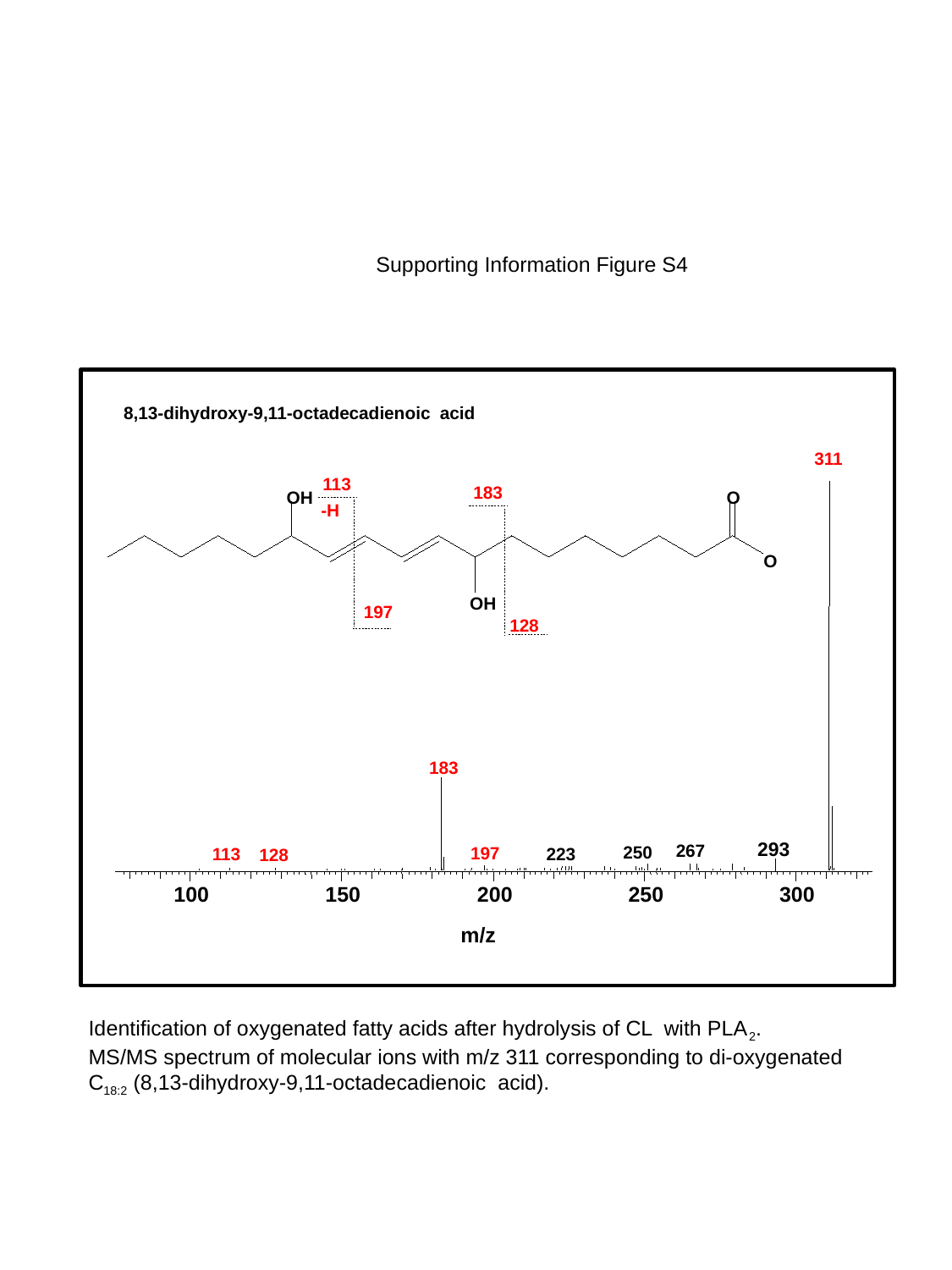

Supporting Information Figure S4

8,13-dihydroxy-9,11-octadecadienoic  acid

311

113
183

OH
O
-H

O

OH
197
128
183

293
267
250
197
113
223
128

100
150
200
250
300
m/z
Identification of oxygenated fatty acids after hydrolysis of CL  with PLA2.
MS/MS spectrum of molecular ions with m/z 311 corresponding to di-oxygenated C18:2 (8,13-dihydroxy-9,11-octadecadienoic  acid).